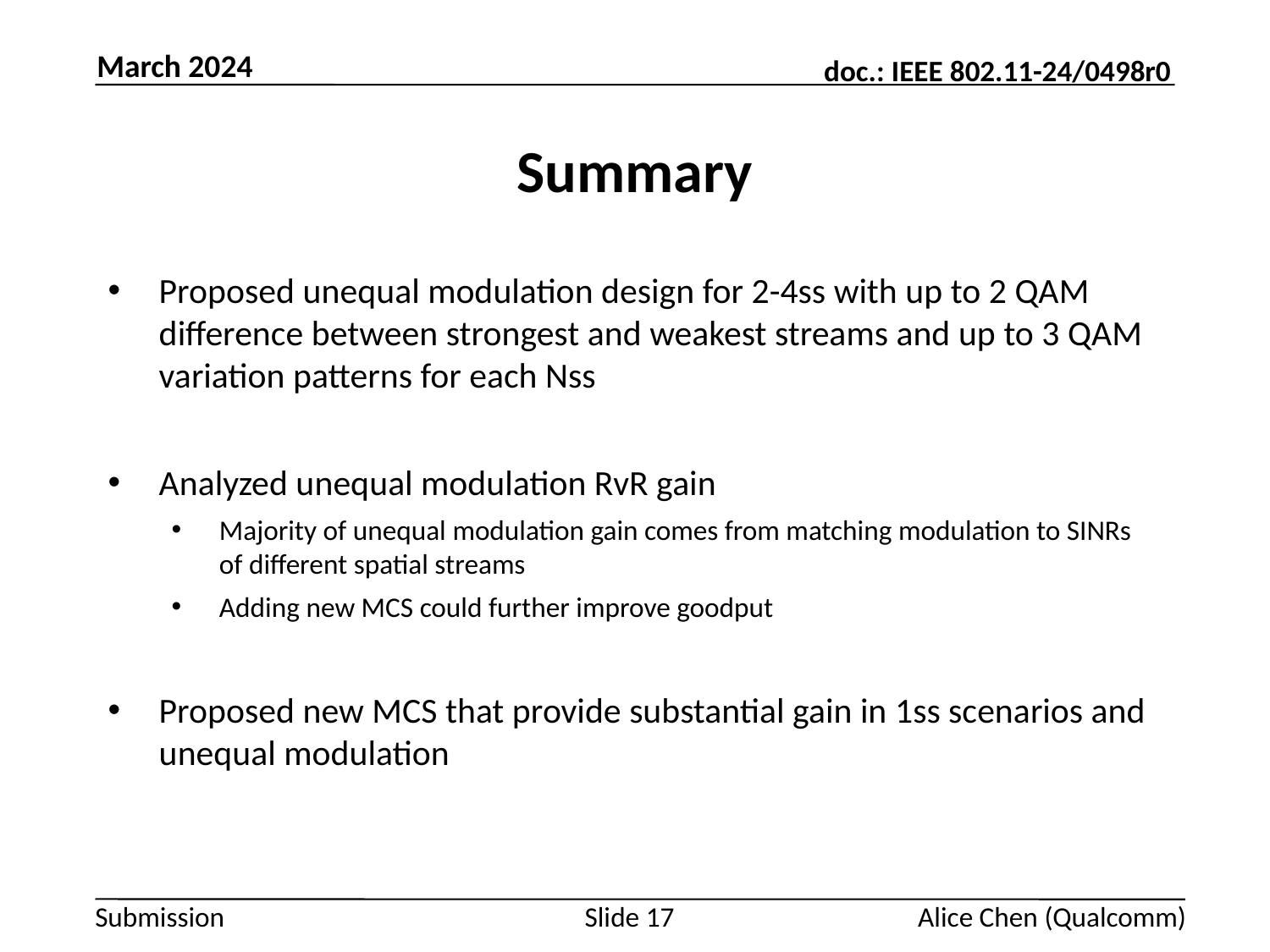

March 2024
# Summary
Proposed unequal modulation design for 2-4ss with up to 2 QAM difference between strongest and weakest streams and up to 3 QAM variation patterns for each Nss

Analyzed unequal modulation RvR gain
Majority of unequal modulation gain comes from matching modulation to SINRs of different spatial streams
Adding new MCS could further improve goodput

Proposed new MCS that provide substantial gain in 1ss scenarios and unequal modulation

Slide 17
Alice Chen (Qualcomm)